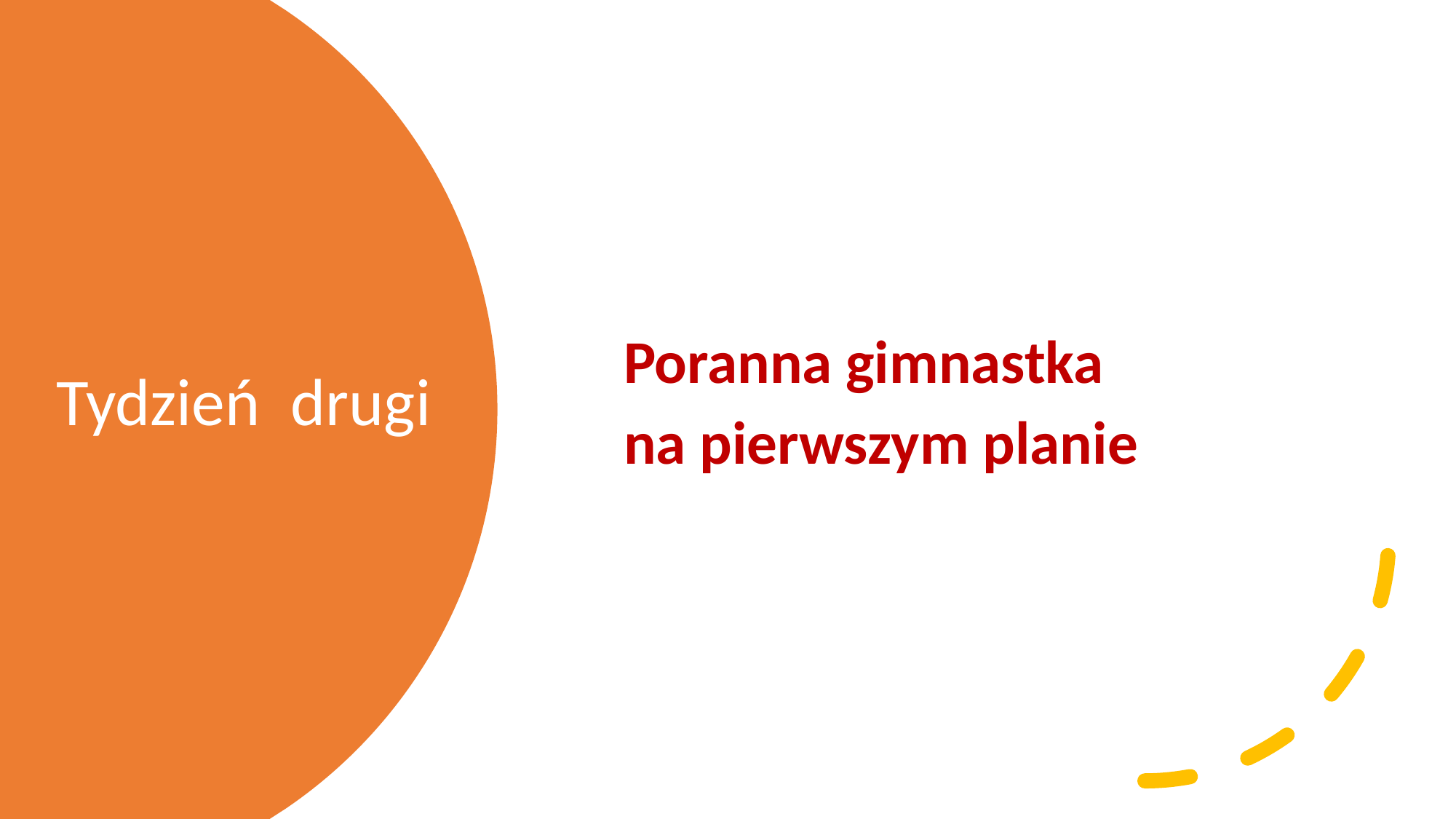

Poranna gimnastka
      na pierwszym planie
# Tydzień  drugi